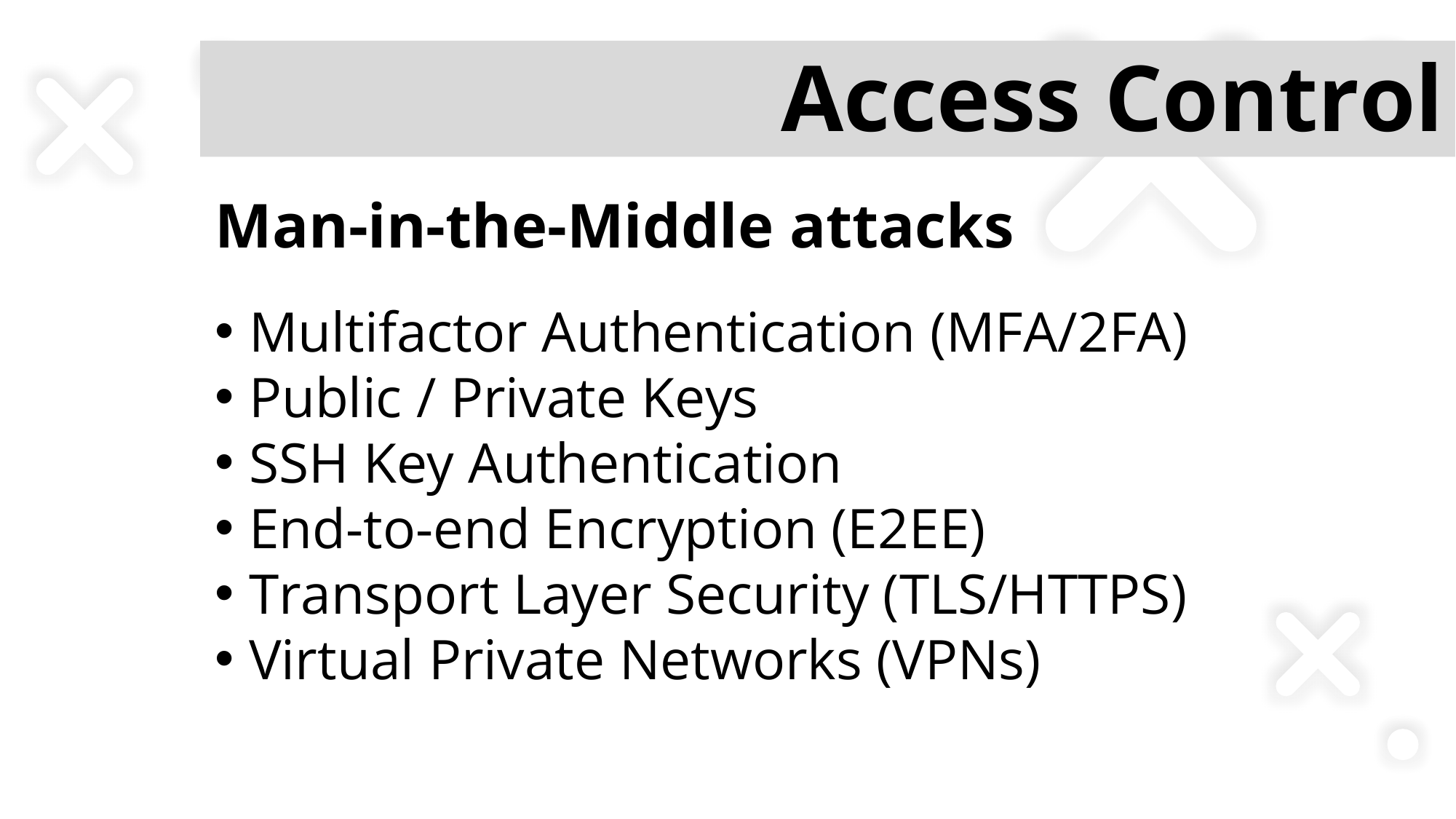

# Access Control
Man-in-the-Middle attacks
Multifactor Authentication (MFA/2FA)
Public / Private Keys
SSH Key Authentication
End-to-end Encryption (E2EE)
Transport Layer Security (TLS/HTTPS)
Virtual Private Networks (VPNs)